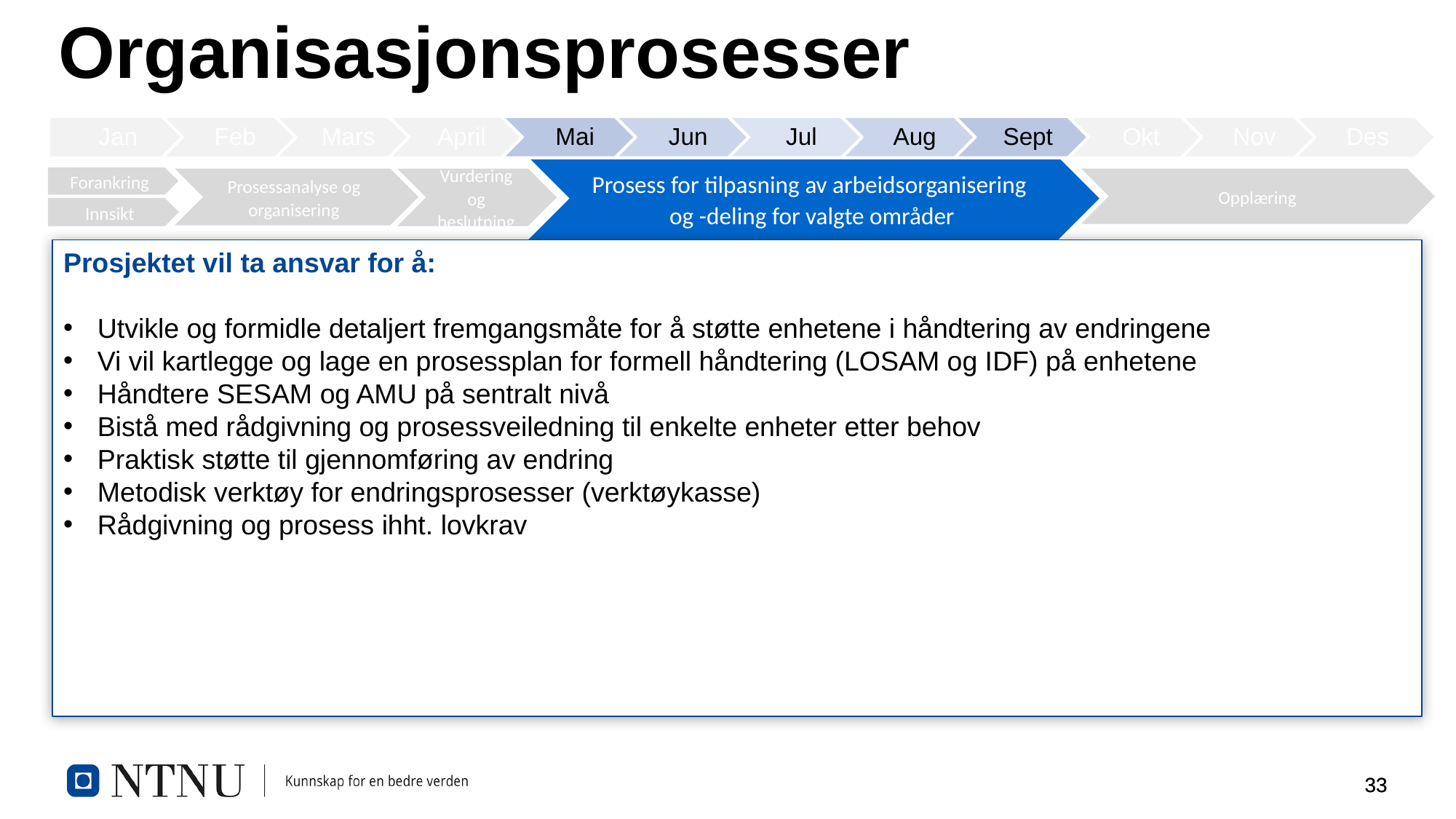

# Organisasjonsprosesser
Jan
Feb
Mars
April
Mai
Jun
Jul
Aug
Sept
Okt
Nov
Des
Prosess for tilpasning av arbeidsorganisering
og -deling for valgte områder
Forankring
Prosessanalyse og  organisering
Vurdering og beslutning
Opplæring
Innsikt
Prosjektet vil ta ansvar for å:
Utvikle og formidle detaljert fremgangsmåte for å støtte enhetene i håndtering av endringene
Vi vil kartlegge og lage en prosessplan for formell håndtering (LOSAM og IDF) på enhetene
Håndtere SESAM og AMU på sentralt nivå
Bistå med rådgivning og prosessveiledning til enkelte enheter etter behov
Praktisk støtte til gjennomføring av endring
Metodisk verktøy for endringsprosesser (verktøykasse)
Rådgivning og prosess ihht. lovkrav